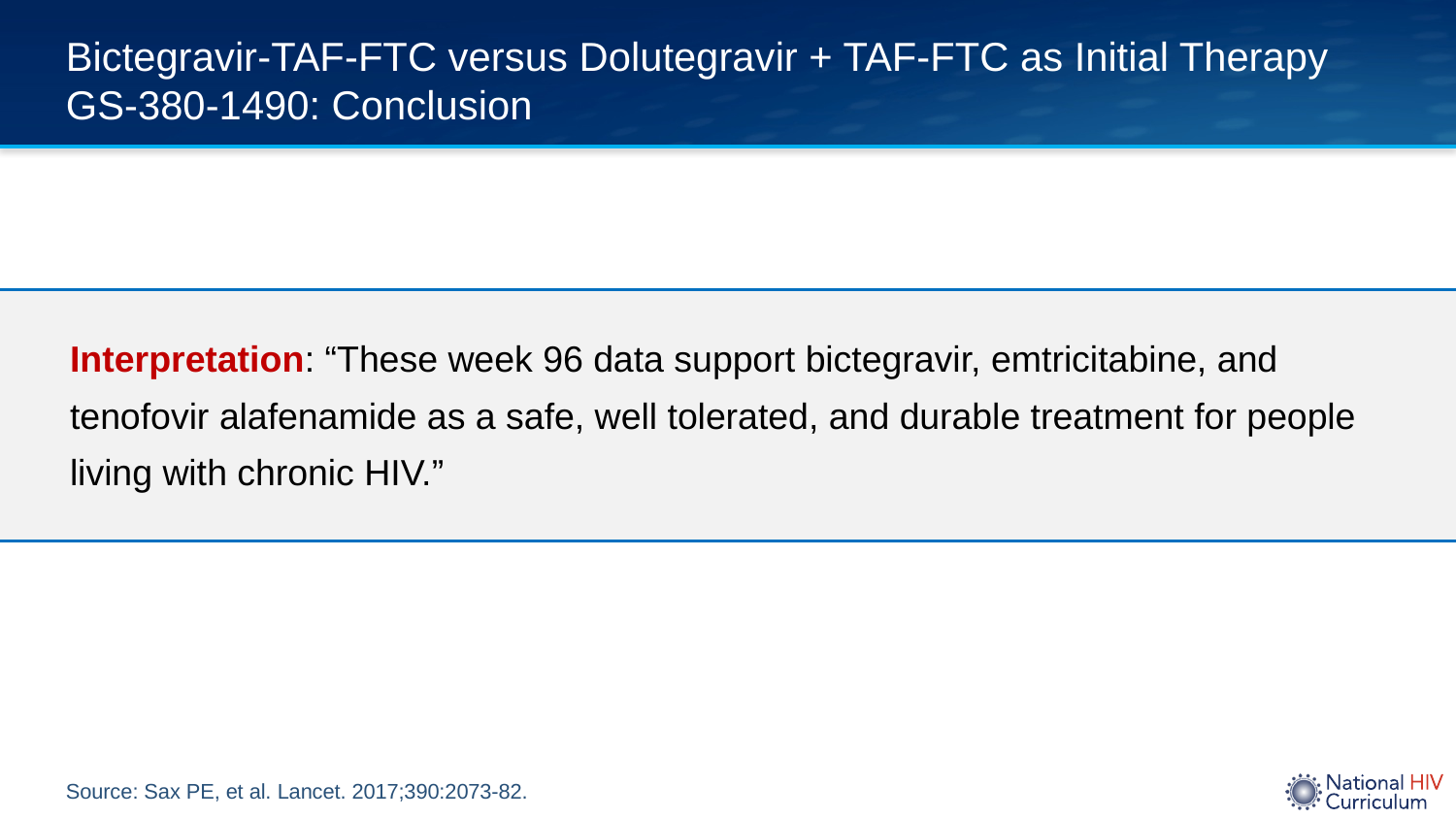

# Bictegravir-TAF-FTC versus Dolutegravir + TAF-FTC as Initial Therapy GS-380-1490: Conclusion
Interpretation: “These week 96 data support bictegravir, emtricitabine, and tenofovir alafenamide as a safe, well tolerated, and durable treatment for people living with chronic HIV.”
Source: Sax PE, et al. Lancet. 2017;390:2073-82.